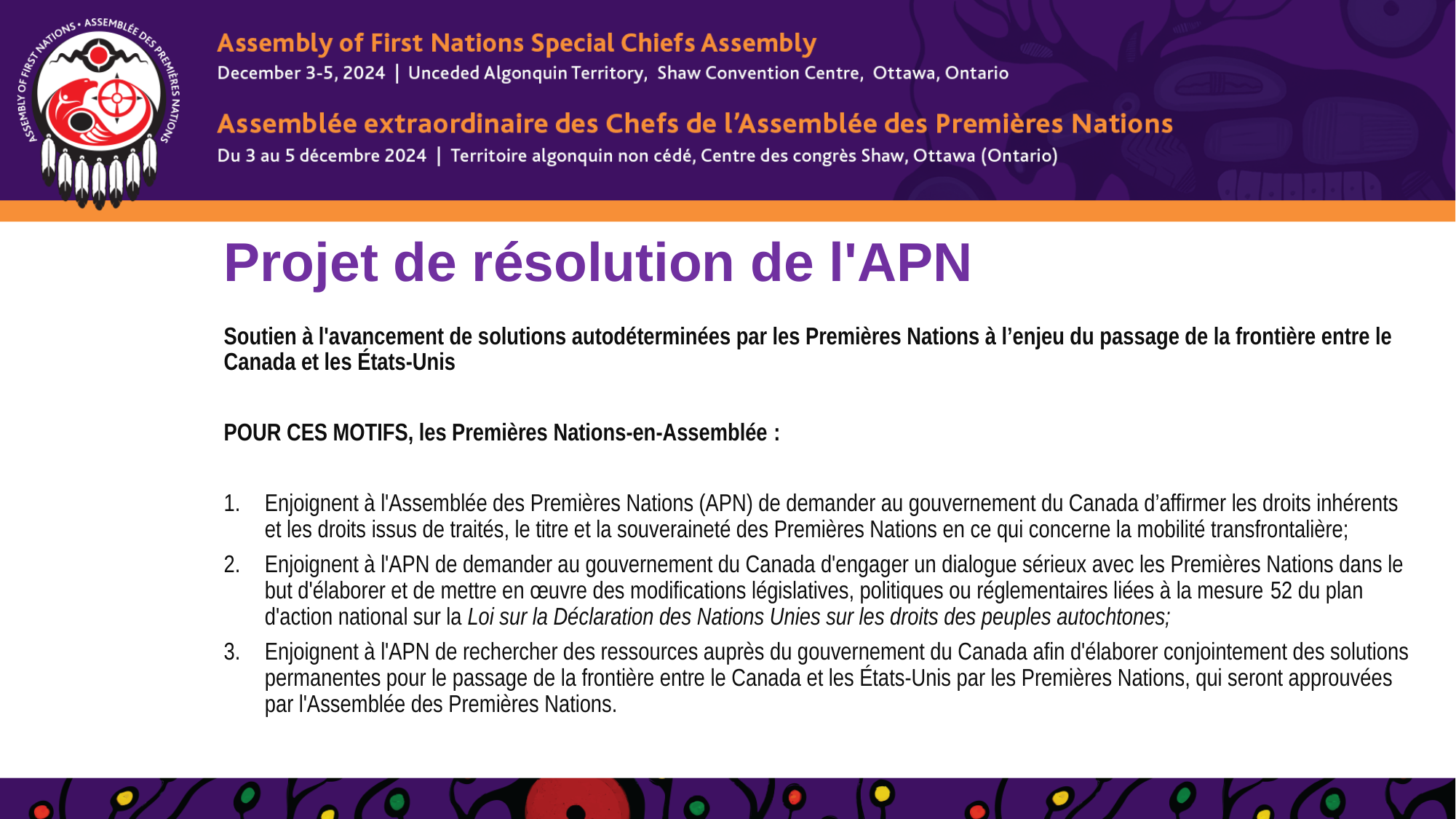

# Projet de résolution de l'APN
Soutien à l'avancement de solutions autodéterminées par les Premières Nations à l’enjeu du passage de la frontière entre le Canada et les États-Unis

POUR CES MOTIFS, les Premières Nations-en-Assemblée :

Enjoignent à l'Assemblée des Premières Nations (APN) de demander au gouvernement du Canada d’affirmer les droits inhérents et les droits issus de traités, le titre et la souveraineté des Premières Nations en ce qui concerne la mobilité transfrontalière;
Enjoignent à l'APN de demander au gouvernement du Canada d'engager un dialogue sérieux avec les Premières Nations dans le but d'élaborer et de mettre en œuvre des modifications législatives, politiques ou réglementaires liées à la mesure 52 du plan d'action national sur la Loi sur la Déclaration des Nations Unies sur les droits des peuples autochtones;
Enjoignent à l'APN de rechercher des ressources auprès du gouvernement du Canada afin d'élaborer conjointement des solutions permanentes pour le passage de la frontière entre le Canada et les États-Unis par les Premières Nations, qui seront approuvées par l'Assemblée des Premières Nations.